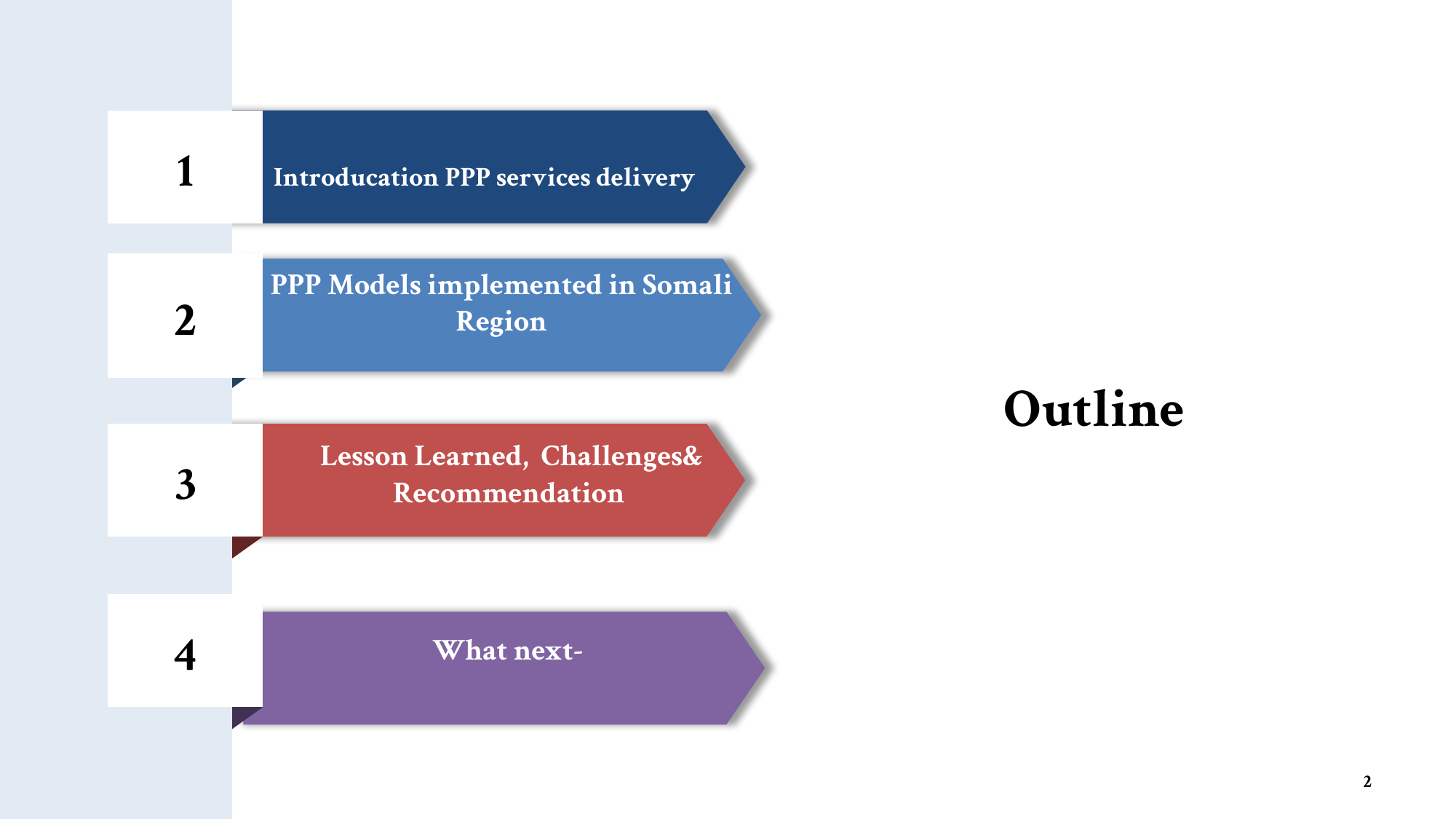

1

Introducation PPP services delivery

2

PPP Models implemented in Somali Region

Outline

Lesson Learned,  Challenges& Recommendation

3

4

What next-

2